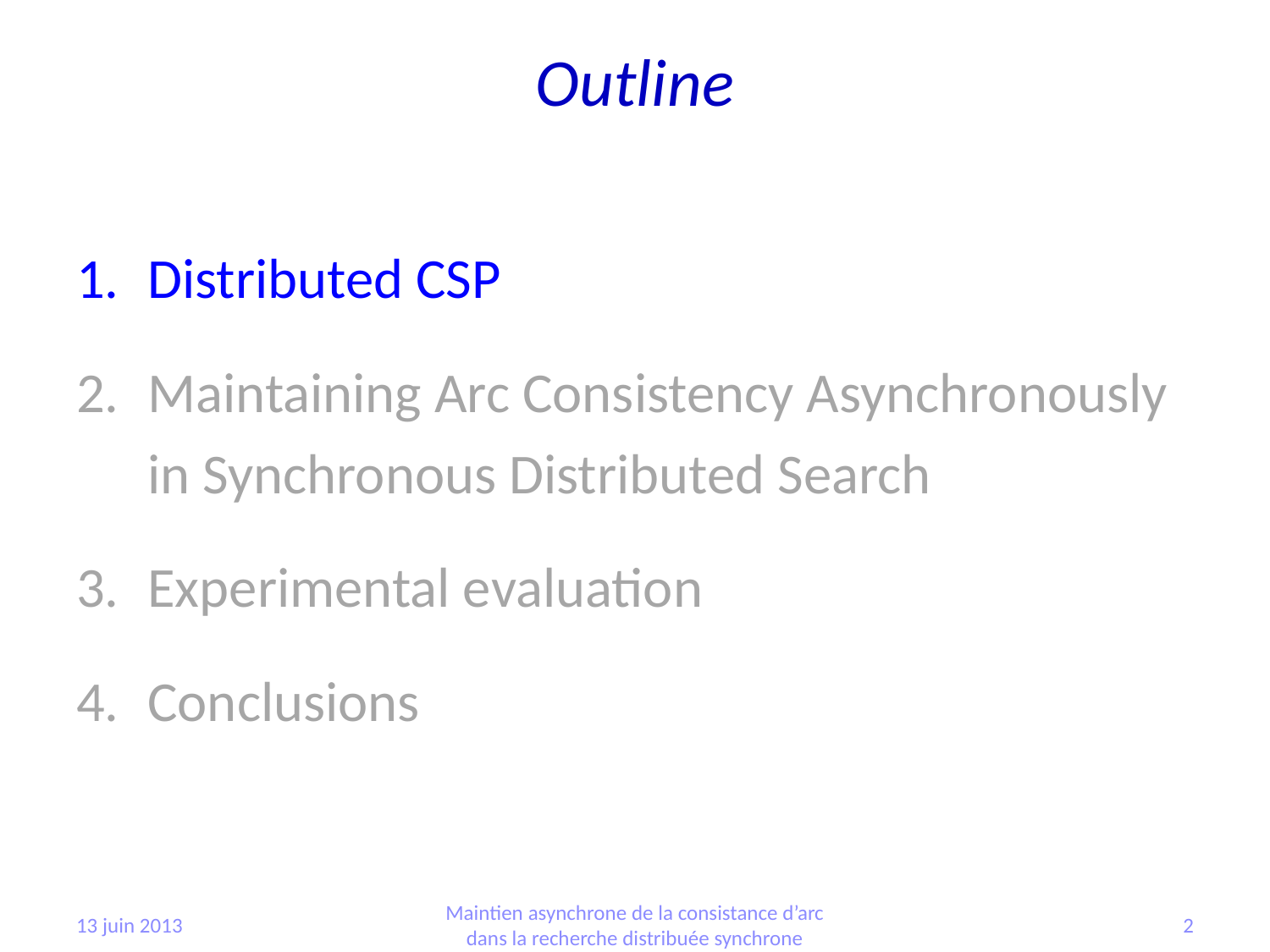

# Outline
Distributed CSP
Maintaining Arc Consistency Asynchronously in Synchronous Distributed Search
Experimental evaluation
Conclusions
13 juin 2013
Maintien asynchrone de la consistance d’arc dans la recherche distribuée synchrone
2